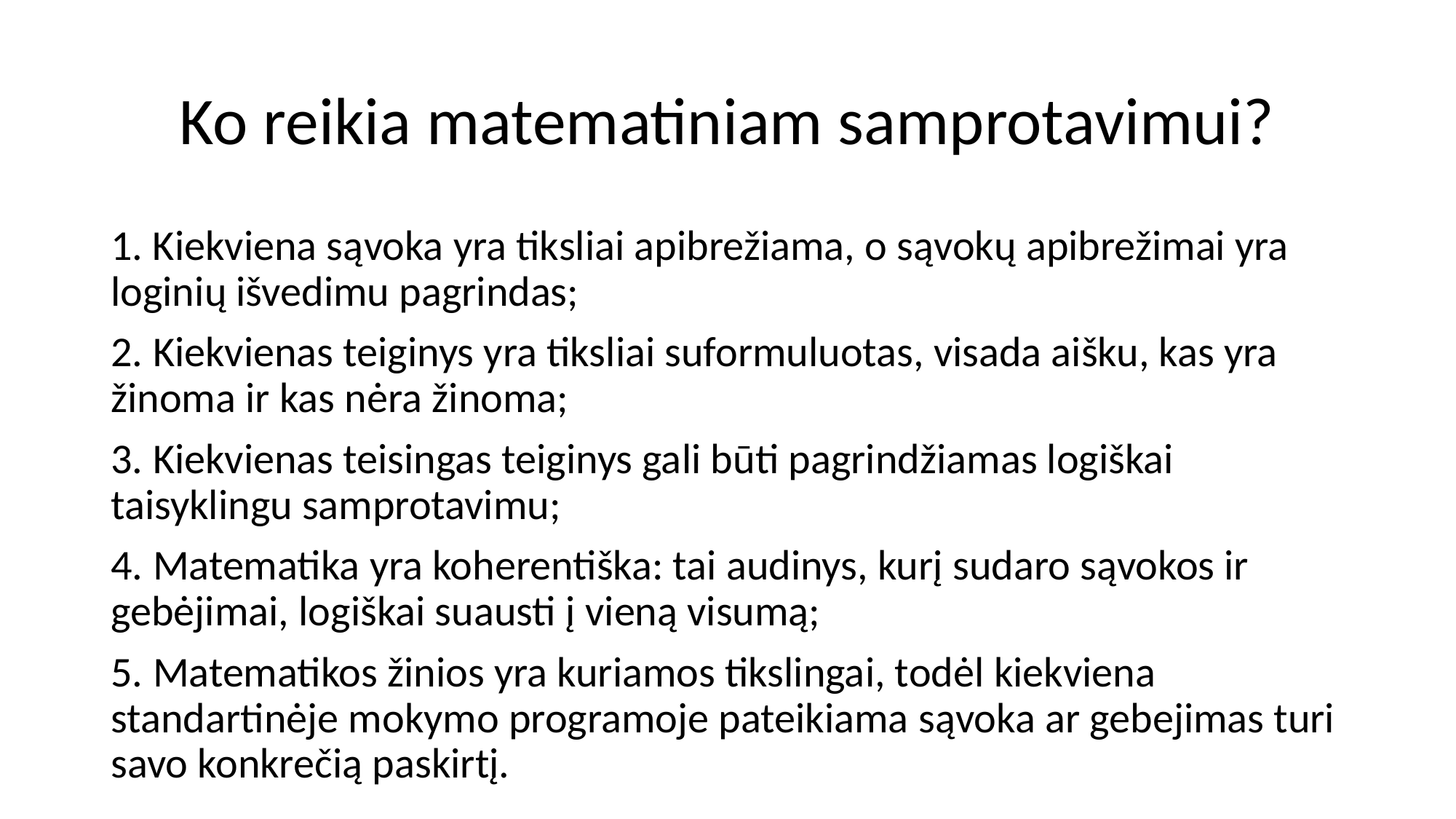

# Ko reikia matematiniam samprotavimui?
1. Kiekviena sąvoka yra tiksliai apibrežiama, o sąvokų apibrežimai yra loginių išvedimu pagrindas;
2. Kiekvienas teiginys yra tiksliai suformuluotas, visada aišku, kas yra žinoma ir kas nėra žinoma;
3. Kiekvienas teisingas teiginys gali būti pagrindžiamas logiškai taisyklingu samprotavimu;
4. Matematika yra koherentiška: tai audinys, kurį sudaro sąvokos ir gebėjimai, logiškai suausti į vieną visumą;
5. Matematikos žinios yra kuriamos tikslingai, todėl kiekviena standartinėje mokymo programoje pateikiama sąvoka ar gebejimas turi savo konkrečią paskirtį.